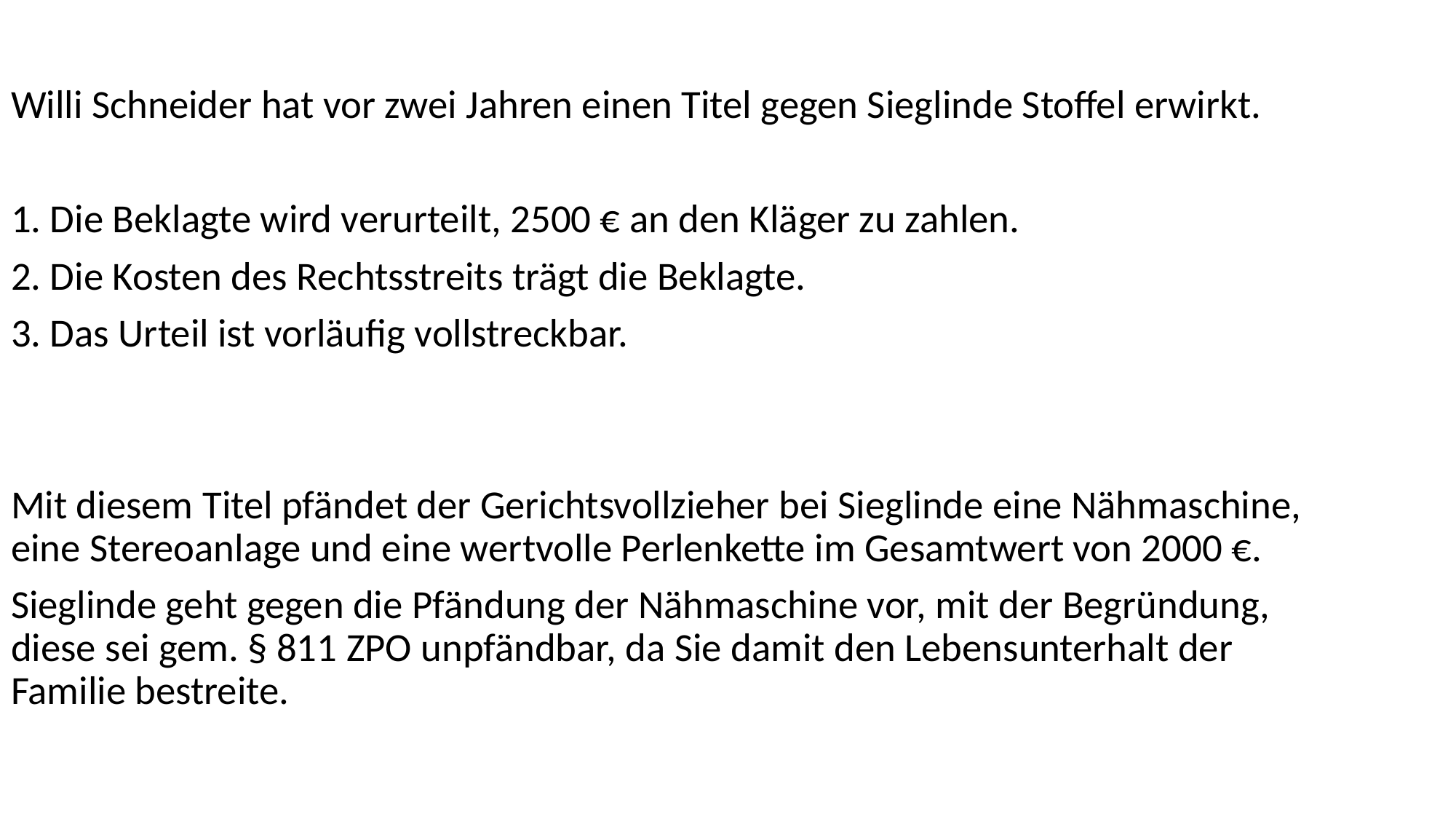

Willi Schneider hat vor zwei Jahren einen Titel gegen Sieglinde Stoffel erwirkt.

1. Die Beklagte wird verurteilt, 2500 € an den Kläger zu zahlen.
2. Die Kosten des Rechtsstreits trägt die Beklagte.
3. Das Urteil ist vorläufig vollstreckbar.

Mit diesem Titel pfändet der Gerichtsvollzieher bei Sieglinde eine Nähmaschine, eine Stereoanlage und eine wertvolle Perlenkette im Gesamtwert von 2000 €.
Sieglinde geht gegen die Pfändung der Nähmaschine vor, mit der Begründung, diese sei gem. § 811 ZPO unpfändbar, da Sie damit den Lebensunterhalt der Familie bestreite.